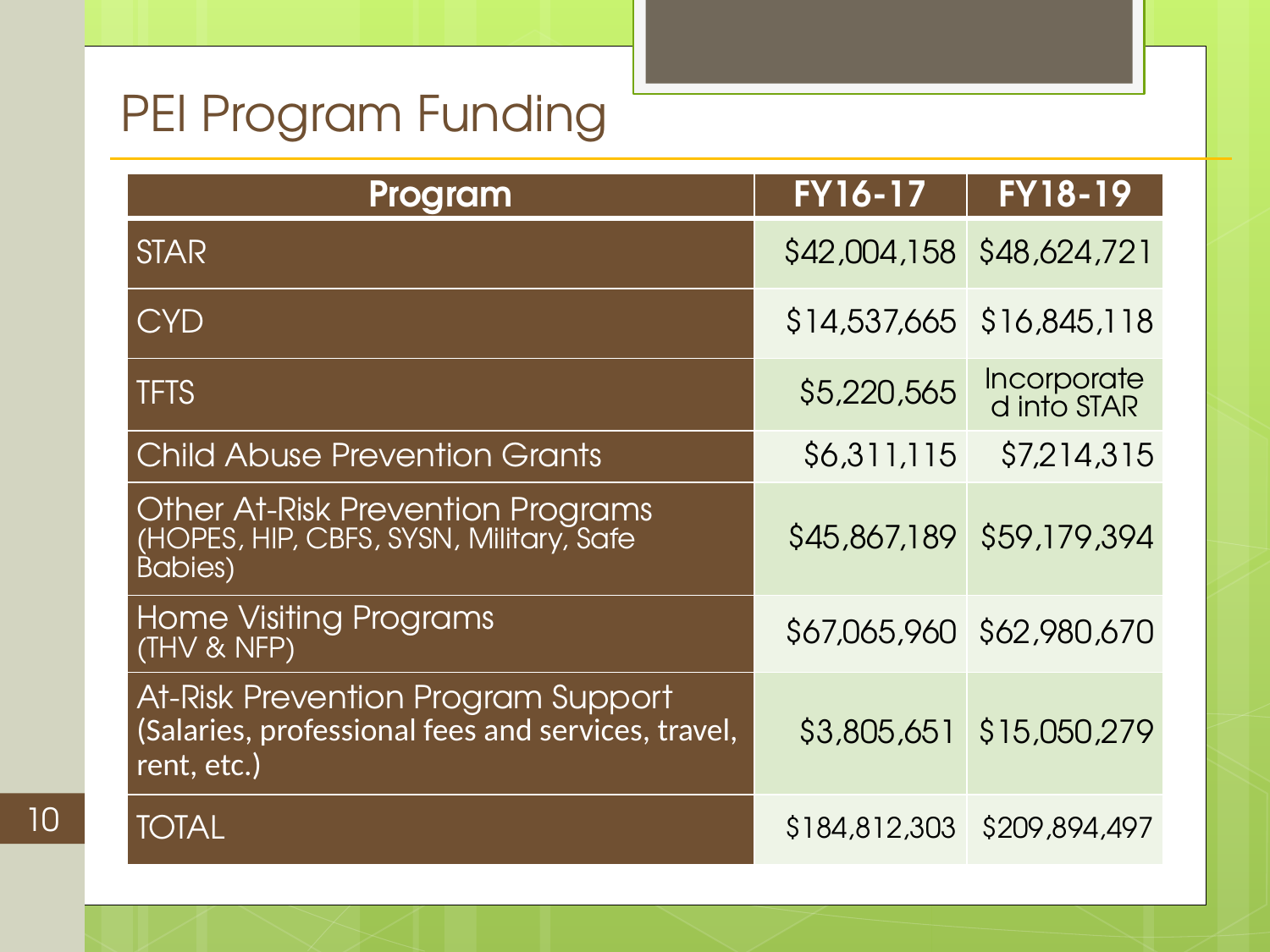

PEI Program Funding
| Program | FY16-17 | FY18-19 |
| --- | --- | --- |
| STAR | $42,004,158 | $48,624,721 |
| CYD | $14,537,665 | $16,845,118 |
| TFTS | $5,220,565 | Incorporated into STAR |
| Child Abuse Prevention Grants | $6,311,115 | $7,214,315 |
| Other At-Risk Prevention Programs (HOPES, HIP, CBFS, SYSN, Military, Safe Babies) | $45,867,189 | $59,179,394 |
| Home Visiting Programs (THV & NFP) | $67,065,960 | $62,980,670 |
| At-Risk Prevention Program Support (Salaries, professional fees and services, travel, rent, etc.) | $3,805,651 | $15,050,279 |
| TOTAL | $184,812,303 | $209,894,497 |

10